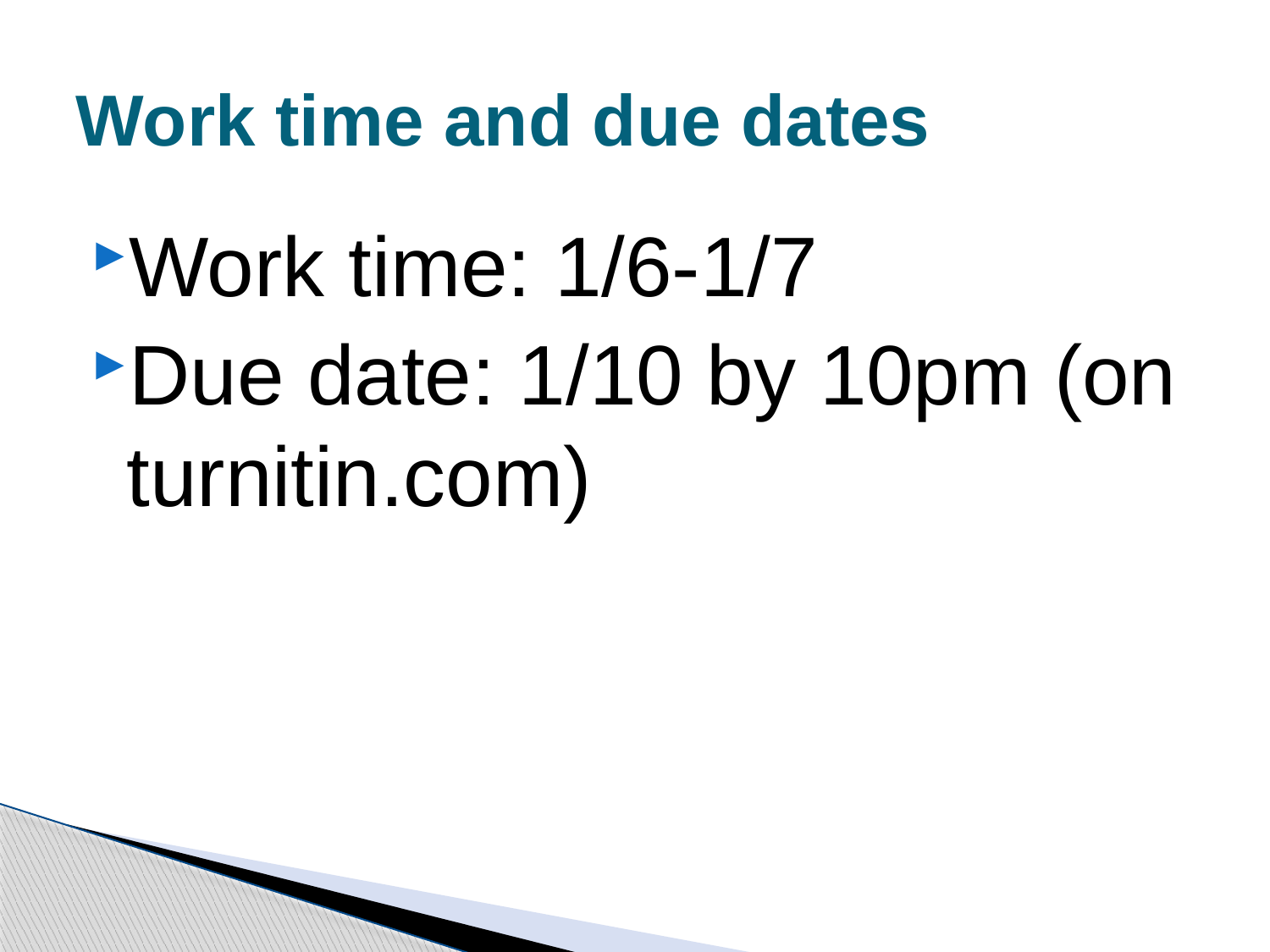

# Work time and due dates
Work time: 1/6-1/7
Due date: 1/10 by 10pm (on turnitin.com)